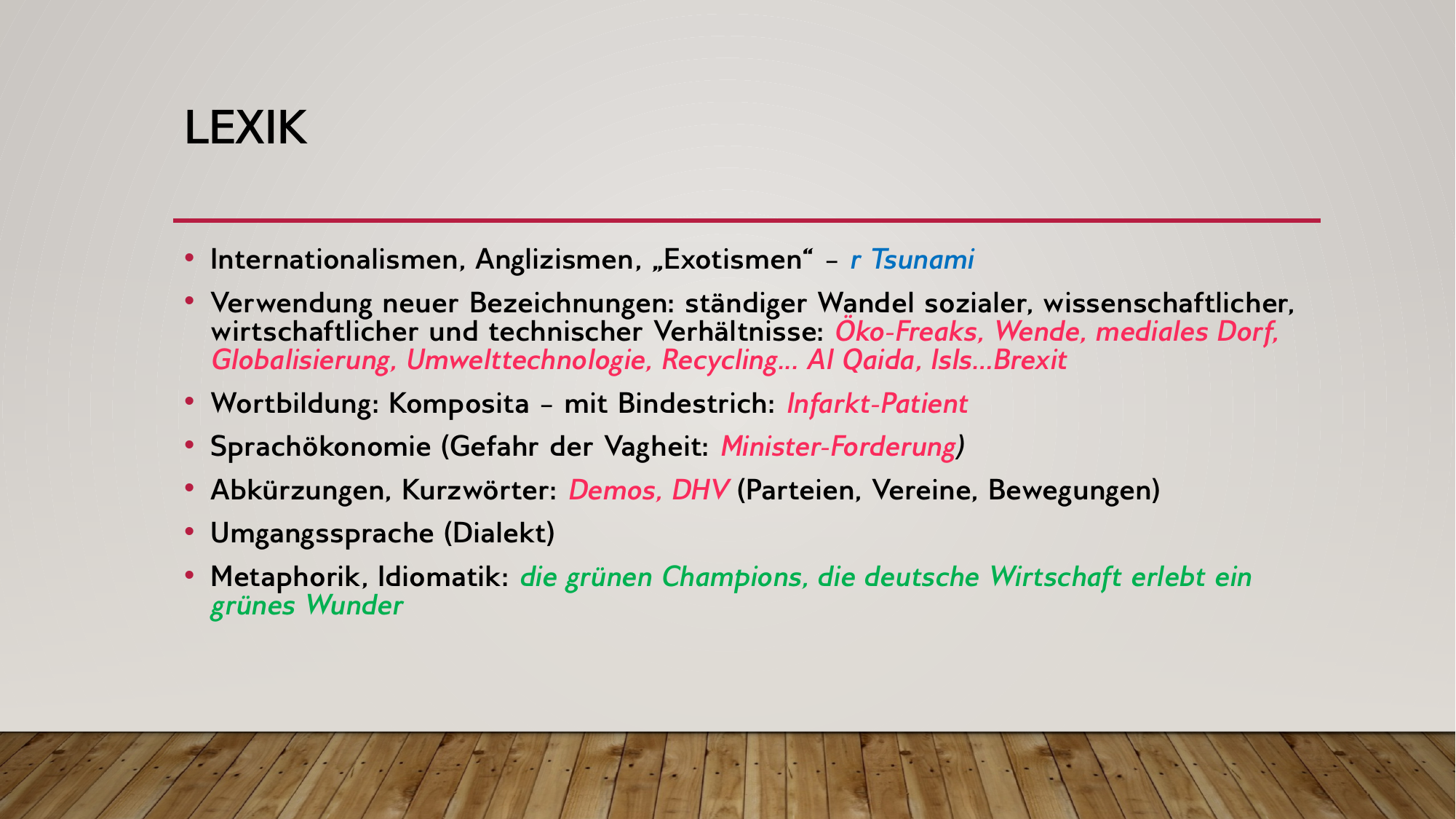

# Lexik
Internationalismen, Anglizismen, „Exotismen“ – r Tsunami
Verwendung neuer Bezeichnungen: ständiger Wandel sozialer, wissenschaftlicher, wirtschaftlicher und technischer Verhältnisse: Öko-Freaks, Wende, mediales Dorf, Globalisierung, Umwelttechnologie, Recycling... Al Qaida, IsIs…Brexit
Wortbildung: Komposita – mit Bindestrich: Infarkt-Patient
Sprachökonomie (Gefahr der Vagheit: Minister-Forderung)
Abkürzungen, Kurzwörter: Demos, DHV (Parteien, Vereine, Bewegungen)
Umgangssprache (Dialekt)
Metaphorik, Idiomatik: die grünen Champions, die deutsche Wirtschaft erlebt ein grünes Wunder